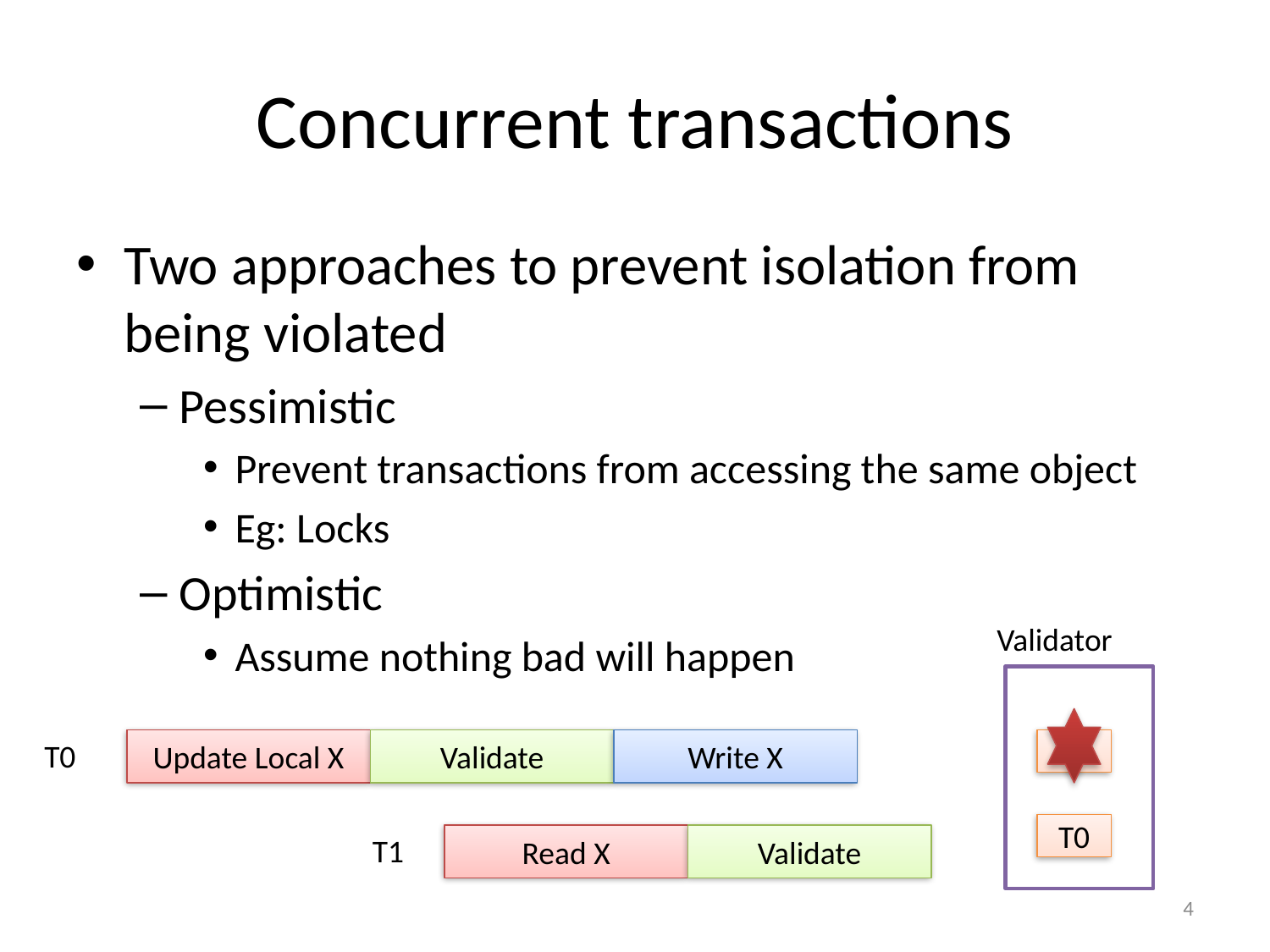

# Concurrent transactions
Two approaches to prevent isolation from being violated
Pessimistic
Prevent transactions from accessing the same object
Eg: Locks
Optimistic
Assume nothing bad will happen

Validator

T0
Update Local X
Validate
Write X
T1
T0
T1
Read X
Validate
4